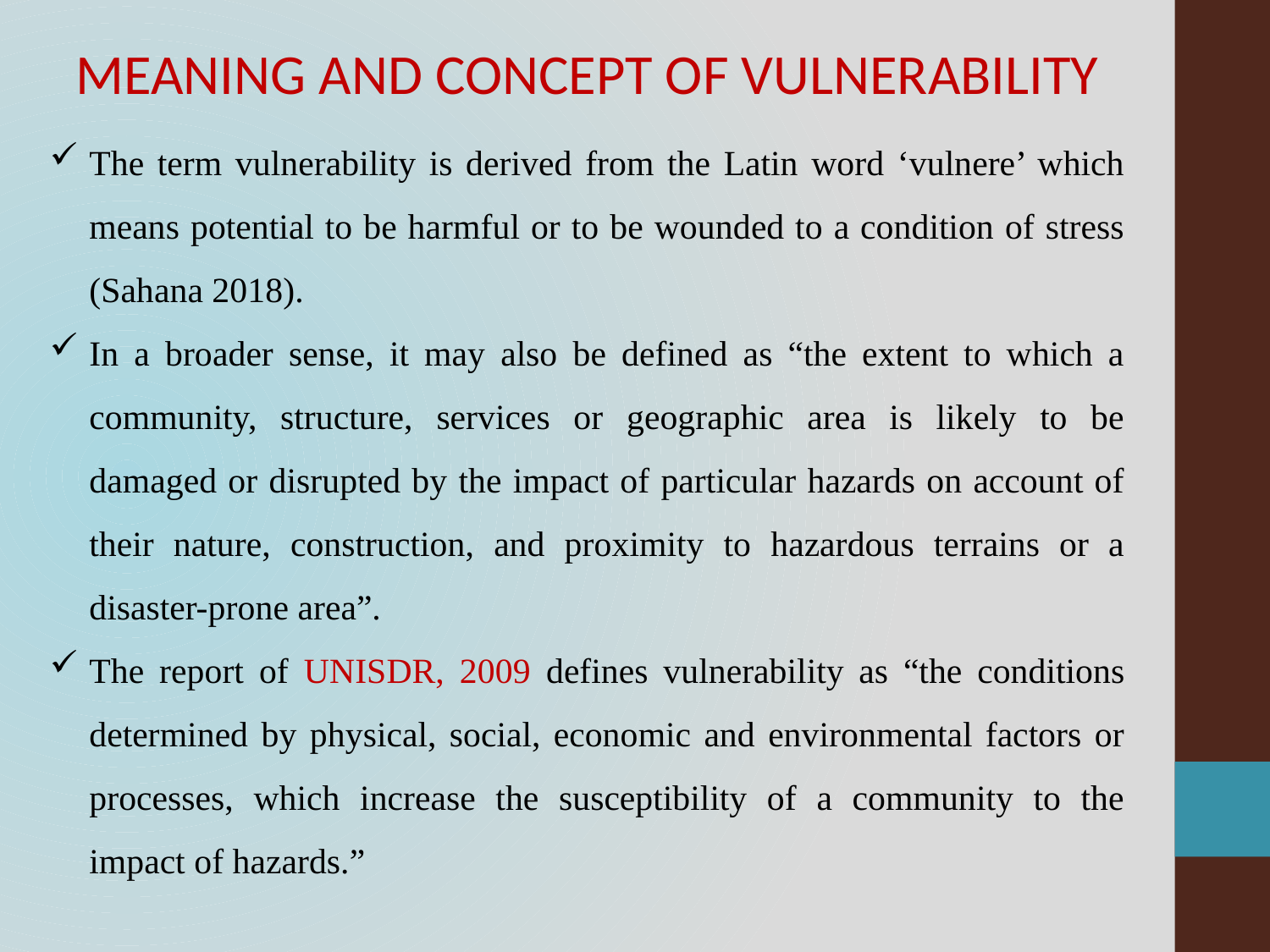

MEANING AND CONCEPT OF VULNERABILITY
The term vulnerability is derived from the Latin word ‘vulnere’ which means potential to be harmful or to be wounded to a condition of stress (Sahana 2018).
In a broader sense, it may also be defined as “the extent to which a community, structure, services or geographic area is likely to be damaged or disrupted by the impact of particular hazards on account of their nature, construction, and proximity to hazardous terrains or a disaster-prone area”.
The report of UNISDR, 2009 defines vulnerability as “the conditions determined by physical, social, economic and environmental factors or processes, which increase the susceptibility of a community to the impact of hazards.”